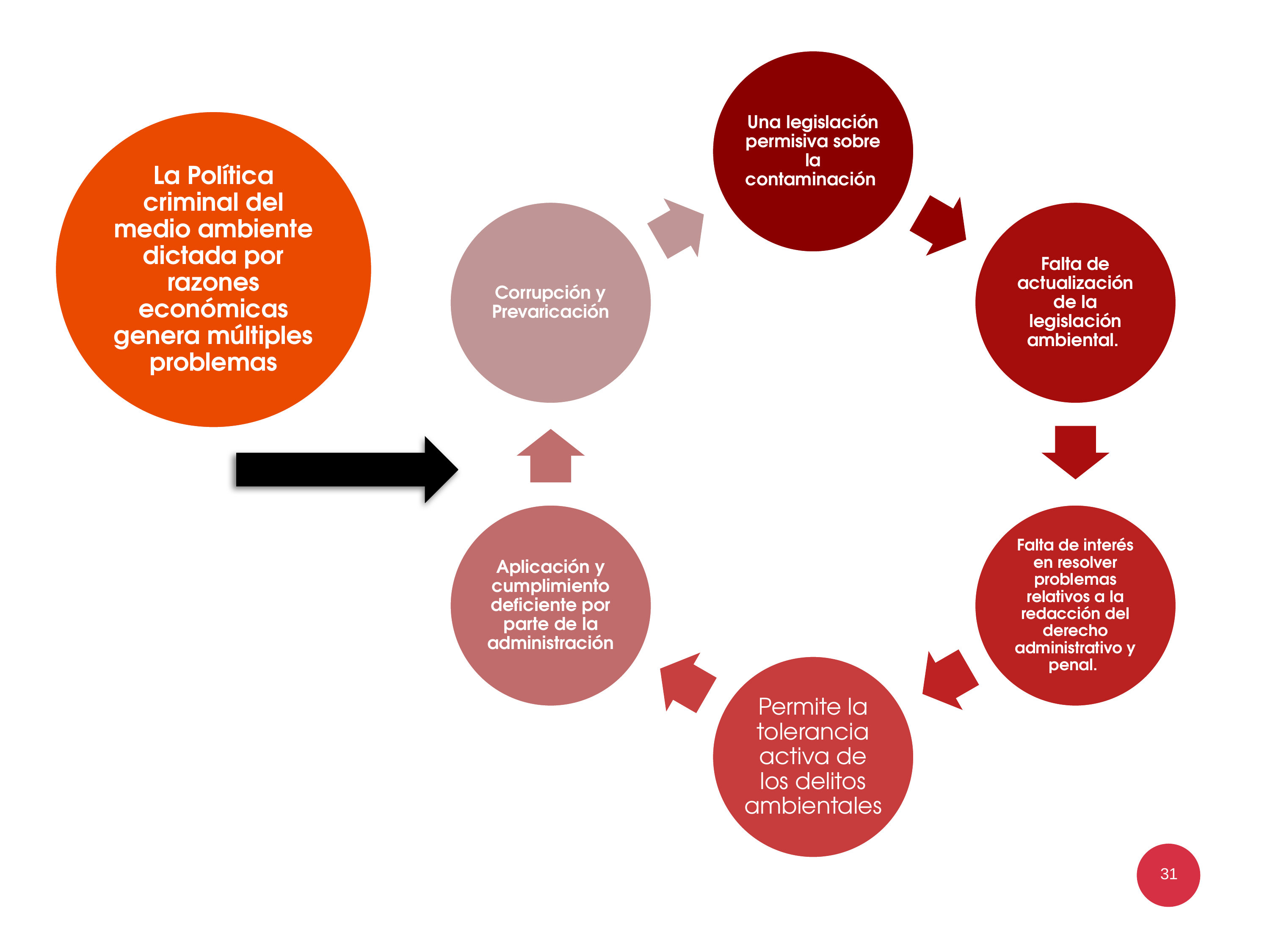

La Política criminal del medio ambiente dictada por razones económicas genera múltiples problemas
Una legislación permisiva sobre la contaminación

Falta de actualización de la legislación ambiental.

Falta de interés en resolver problemas relativos a la redacción del derecho administrativo y penal.

Permite la tolerancia activa de los delitos ambientales

Aplicación y cumplimiento deficiente por parte de la administración

Corrupción y Prevaricación